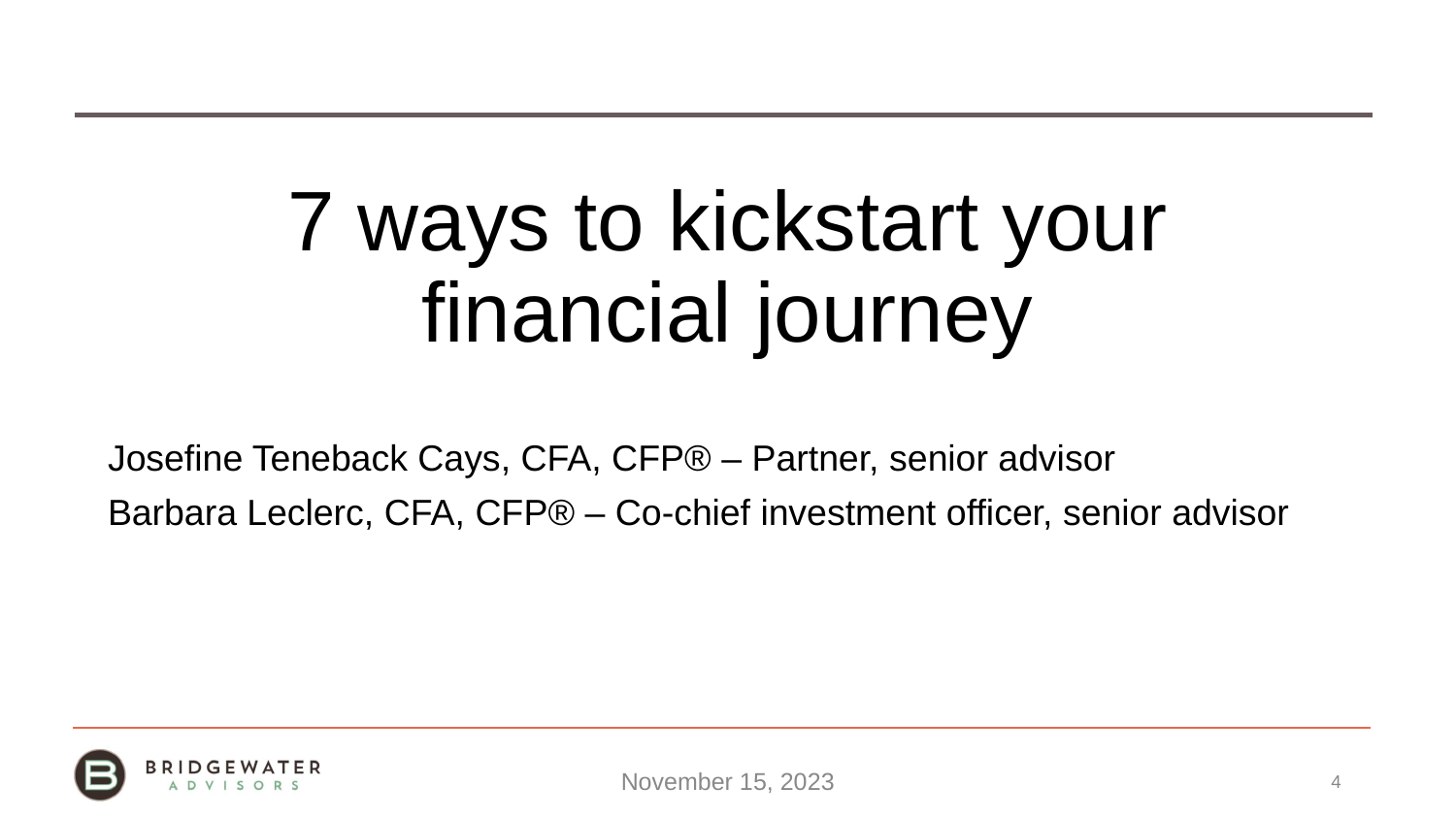

# 7 ways to kickstart your financial journey
Josefine Teneback Cays, CFA, CFP® – Partner, senior advisor
Barbara Leclerc, CFA, CFP® – Co-chief investment officer, senior advisor

November 15, 2023
4